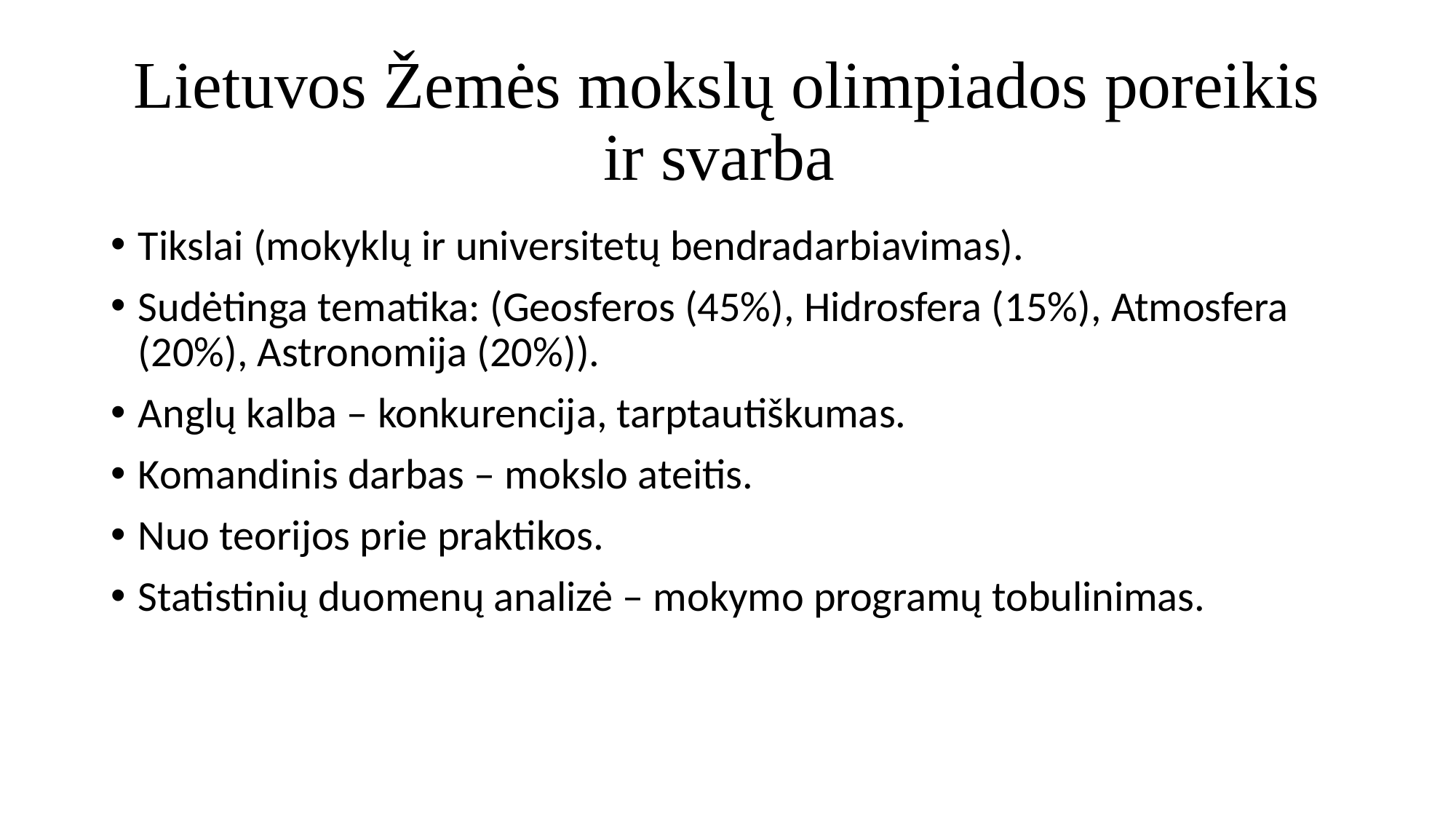

# Lietuvos Žemės mokslų olimpiados poreikis ir svarba
Tikslai (mokyklų ir universitetų bendradarbiavimas).
Sudėtinga tematika: (Geosferos (45%), Hidrosfera (15%), Atmosfera (20%), Astronomija (20%)).
Anglų kalba – konkurencija, tarptautiškumas.
Komandinis darbas – mokslo ateitis.
Nuo teorijos prie praktikos.
Statistinių duomenų analizė – mokymo programų tobulinimas.